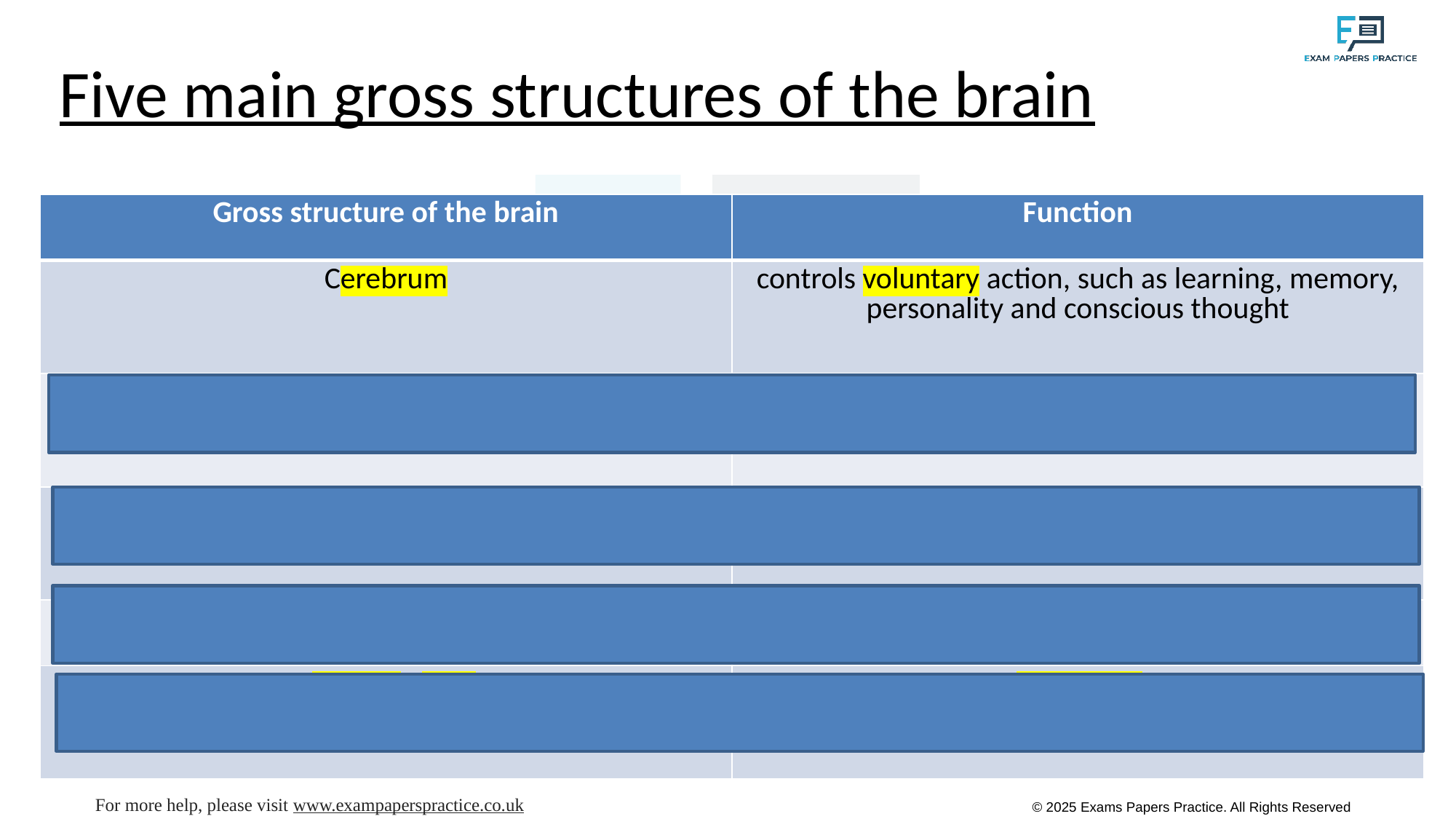

# Five main gross structures of the brain
| Gross structure of the brain | Function |
| --- | --- |
| Cerebrum | controls voluntary action, such as learning, memory, personality and conscious thought |
| Cerebellum | Controls unconscious functions such as posture, balance and non-voluntary movement |
| Medulla oblongata | Used in autonomic control, for example controlling heart rate and breathing rate |
| Hypothalamus | Regulatory centre for temperature and water balance |
| Pituitary gland | Stores and releases hormones that regulate many body functions |